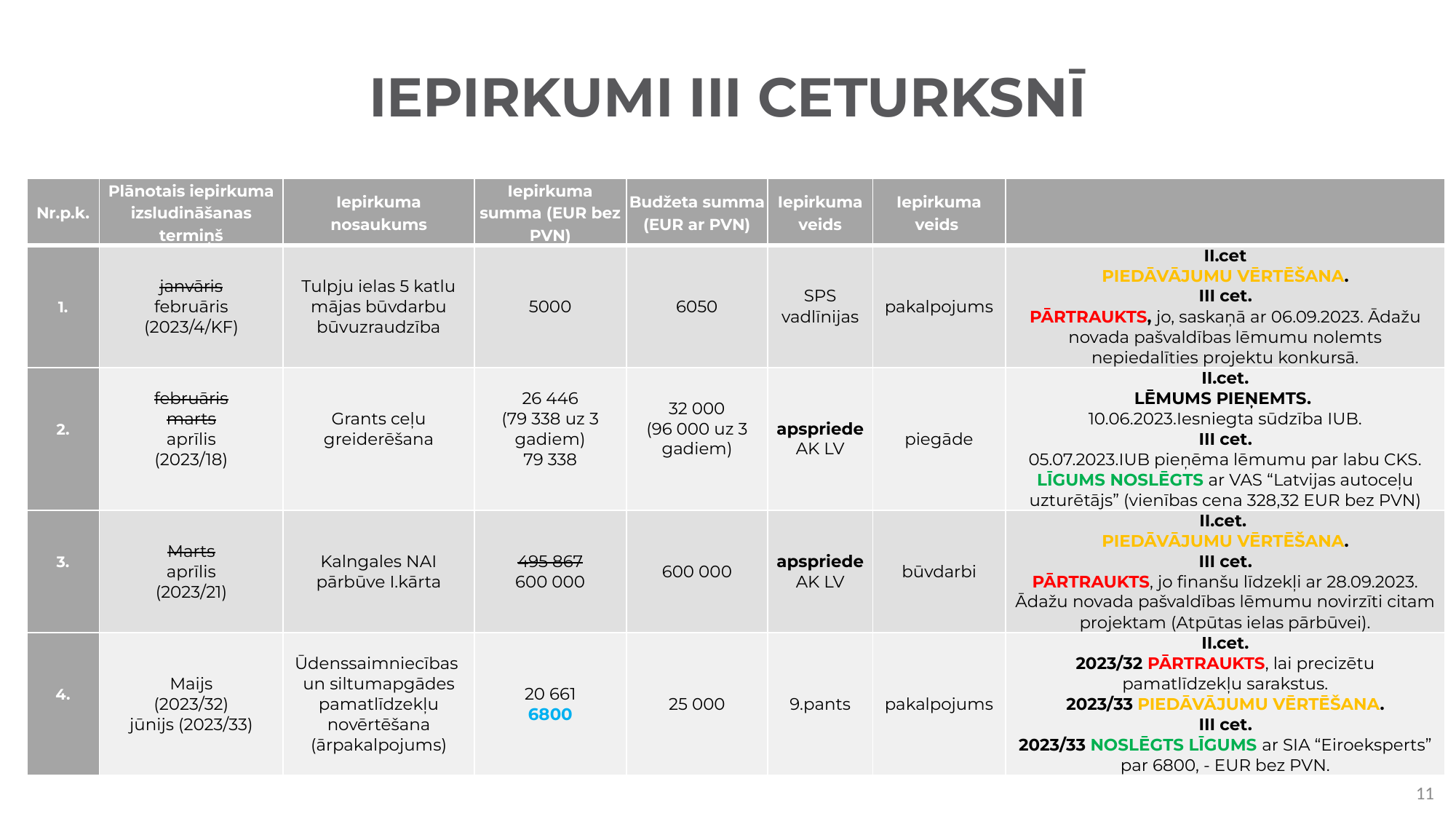

# IEPIRKUMI III CETURKSNĪ
| Nr.p.k. | Plānotais iepirkuma izsludināšanas termiņš | Iepirkuma nosaukums | Iepirkuma summa (EUR bez PVN) | Budžeta summa (EUR ar PVN) | Iepirkuma veids | Iepirkuma veids |  |
| --- | --- | --- | --- | --- | --- | --- | --- |
| 1. | janvāris februāris (2023/4/KF) | Tulpju ielas 5 katlu mājas būvdarbu būvuzraudzība | 5000 | 6050 | SPS vadlīnijas | pakalpojums | II.cet PIEDĀVĀJUMU VĒRTĒŠANA. III cet. PĀRTRAUKTS, jo, saskaņā ar 06.09.2023. Ādažu novada pašvaldības lēmumu nolemts nepiedalīties projektu konkursā. |
| 2. | februāris marts aprīlis (2023/18) | Grants ceļu greiderēšana | 26 446 (79 338 uz 3 gadiem) 79 338 | 32 000 (96 000 uz 3 gadiem) | apspriede AK LV | piegāde | II.cet. LĒMUMS PIEŅEMTS. 10.06.2023.Iesniegta sūdzība IUB. III cet. 05.07.2023.IUB pieņēma lēmumu par labu CKS. LĪGUMS NOSLĒGTS ar VAS “Latvijas autoceļu uzturētājs” (vienības cena 328,32 EUR bez PVN) |
| 3. | Marts aprīlis (2023/21) | Kalngales NAI pārbūve I.kārta | 495 867 600 000 | 600 000 | apspriede AK LV | būvdarbi | II.cet.  PIEDĀVĀJUMU VĒRTĒŠANA. III cet. PĀRTRAUKTS, jo finanšu līdzekļi ar 28.09.2023. Ādažu novada pašvaldības lēmumu novirzīti citam projektam (Atpūtas ielas pārbūvei). |
| 4. | Maijs (2023/32) jūnijs (2023/33) | Ūdenssaimniecības  un siltumapgādes pamatlīdzekļu novērtēšana (ārpakalpojums) | 20 661 6800 | 25 000 | 9.pants | pakalpojums | II.cet. 2023/32 PĀRTRAUKTS, lai precizētu pamatlīdzekļu sarakstus. 2023/33 PIEDĀVĀJUMU VĒRTĒŠANA. III cet. 2023/33 NOSLĒGTS LĪGUMS ar SIA “Eiroeksperts” par 6800, - EUR bez PVN. |
11